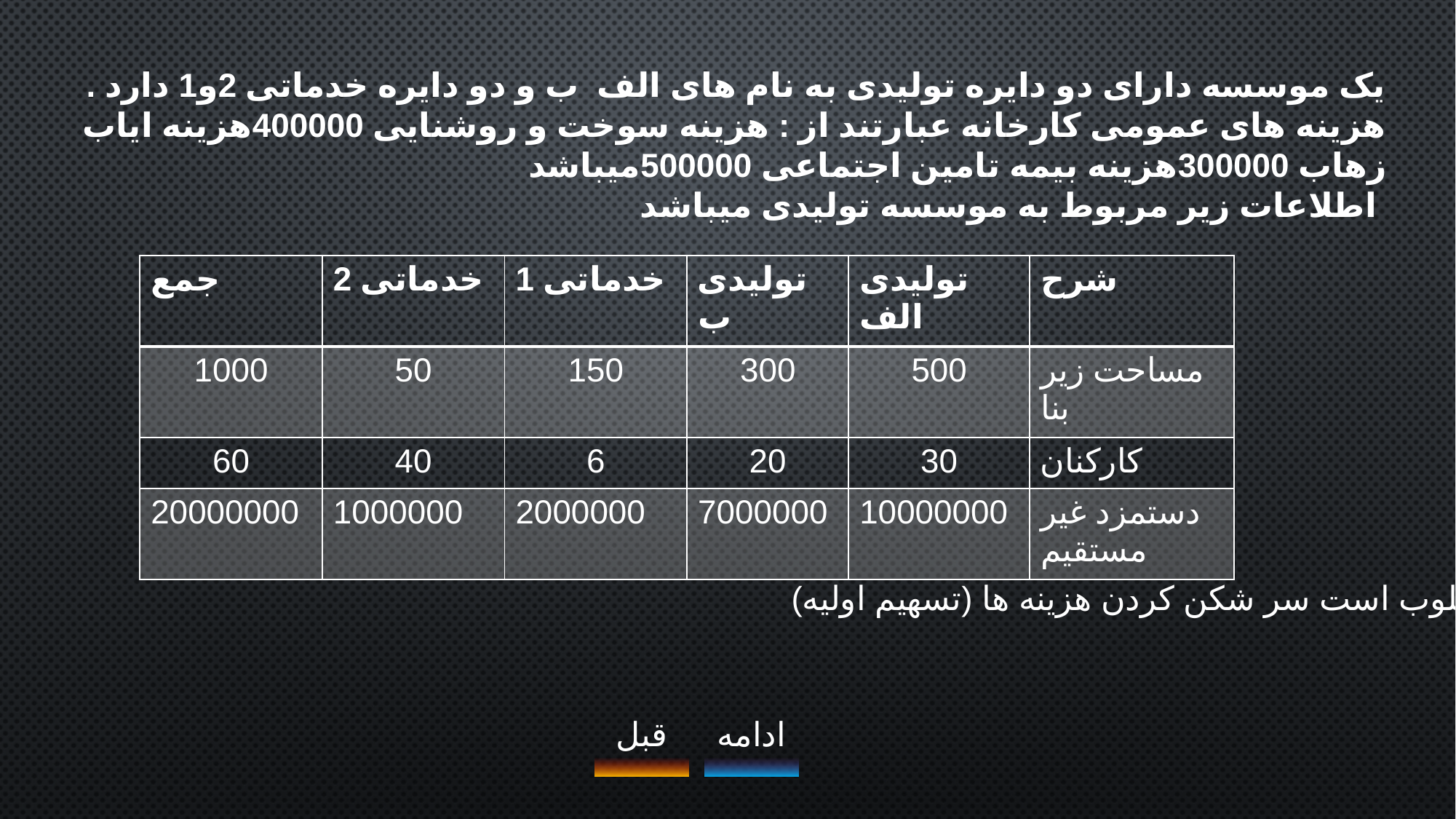

یک موسسه دارای دو دایره تولیدی به نام های الف  ب و دو دایره خدماتی 2و1 دارد . هزینه های عمومی کارخانه عبارتند از : هزینه سوخت و روشنایی 400000هزینه ایاب زهاب 300000هزینه بیمه تامین اجتماعی 500000میباشد
  اطلاعات زیر مربوط به موسسه تولیدی میباشد
| جمع | خدماتی 2 | خدماتی 1 | تولیدی ب | تولیدی الف | شرح |
| --- | --- | --- | --- | --- | --- |
| 1000 | 50 | 150 | 300 | 500 | مساحت زیر بنا |
| 60 | 40 | 6 | 20 | 30 | کارکنان |
| 20000000 | 1000000 | 2000000 | 7000000 | 10000000 | دستمزد غیر مستقیم |
مطلوب است سر شکن کردن هزینه ها (تسهیم اولیه)
قبل
ادامه